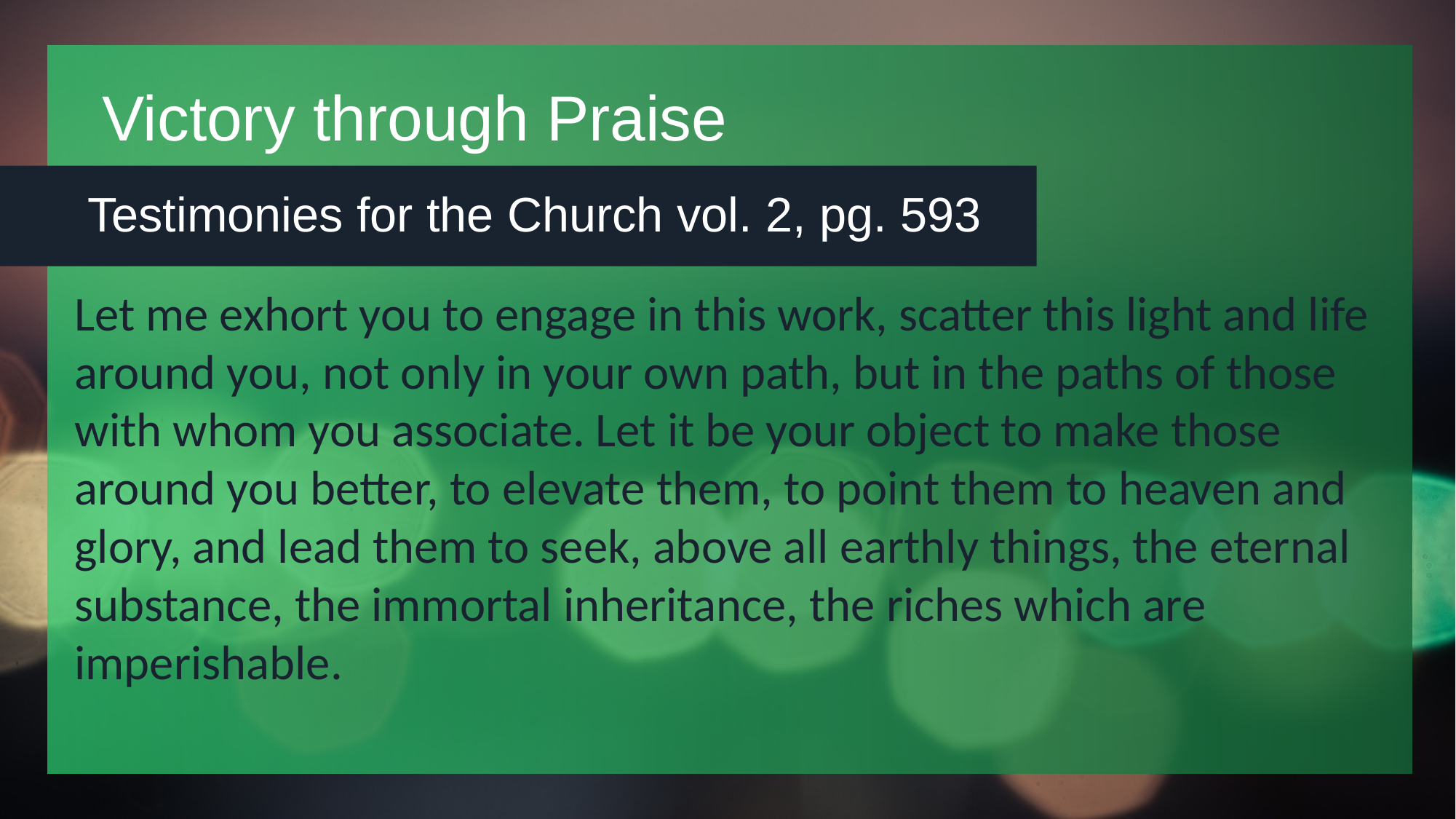

# Victory through Praise
Testimonies for the Church vol. 2, pg. 593
Let me exhort you to engage in this work, scatter this light and life around you, not only in your own path, but in the paths of those with whom you associate. Let it be your object to make those around you better, to elevate them, to point them to heaven and glory, and lead them to seek, above all earthly things, the eternal substance, the immortal inheritance, the riches which are imperishable.